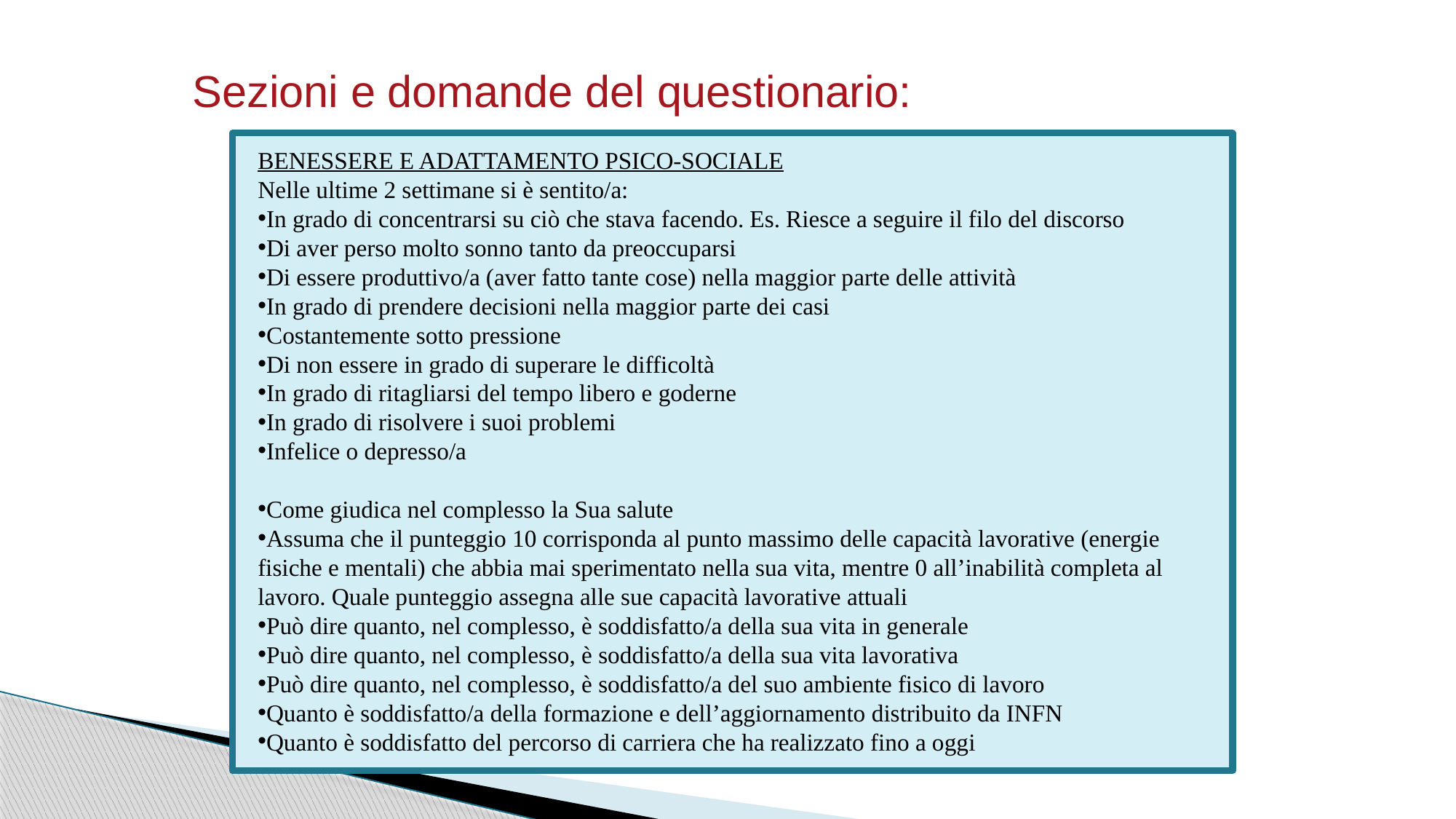

Sezioni e domande del questionario:

BENESSERE E ADATTAMENTO PSICO-SOCIALE
Nelle ultime 2 settimane si è sentito/a:
In grado di concentrarsi su ciò che stava facendo. Es. Riesce a seguire il filo del discorso
Di aver perso molto sonno tanto da preoccuparsi
Di essere produttivo/a (aver fatto tante cose) nella maggior parte delle attività
In grado di prendere decisioni nella maggior parte dei casi
Costantemente sotto pressione
Di non essere in grado di superare le difficoltà
In grado di ritagliarsi del tempo libero e goderne
In grado di risolvere i suoi problemi
Infelice o depresso/a

Come giudica nel complesso la Sua salute
Assuma che il punteggio 10 corrisponda al punto massimo delle capacità lavorative (energie fisiche e mentali) che abbia mai sperimentato nella sua vita, mentre 0 all’inabilità completa al lavoro. Quale punteggio assegna alle sue capacità lavorative attuali
Può dire quanto, nel complesso, è soddisfatto/a della sua vita in generale
Può dire quanto, nel complesso, è soddisfatto/a della sua vita lavorativa
Può dire quanto, nel complesso, è soddisfatto/a del suo ambiente fisico di lavoro
Quanto è soddisfatto/a della formazione e dell’aggiornamento distribuito da INFN
Quanto è soddisfatto del percorso di carriera che ha realizzato fino a oggi